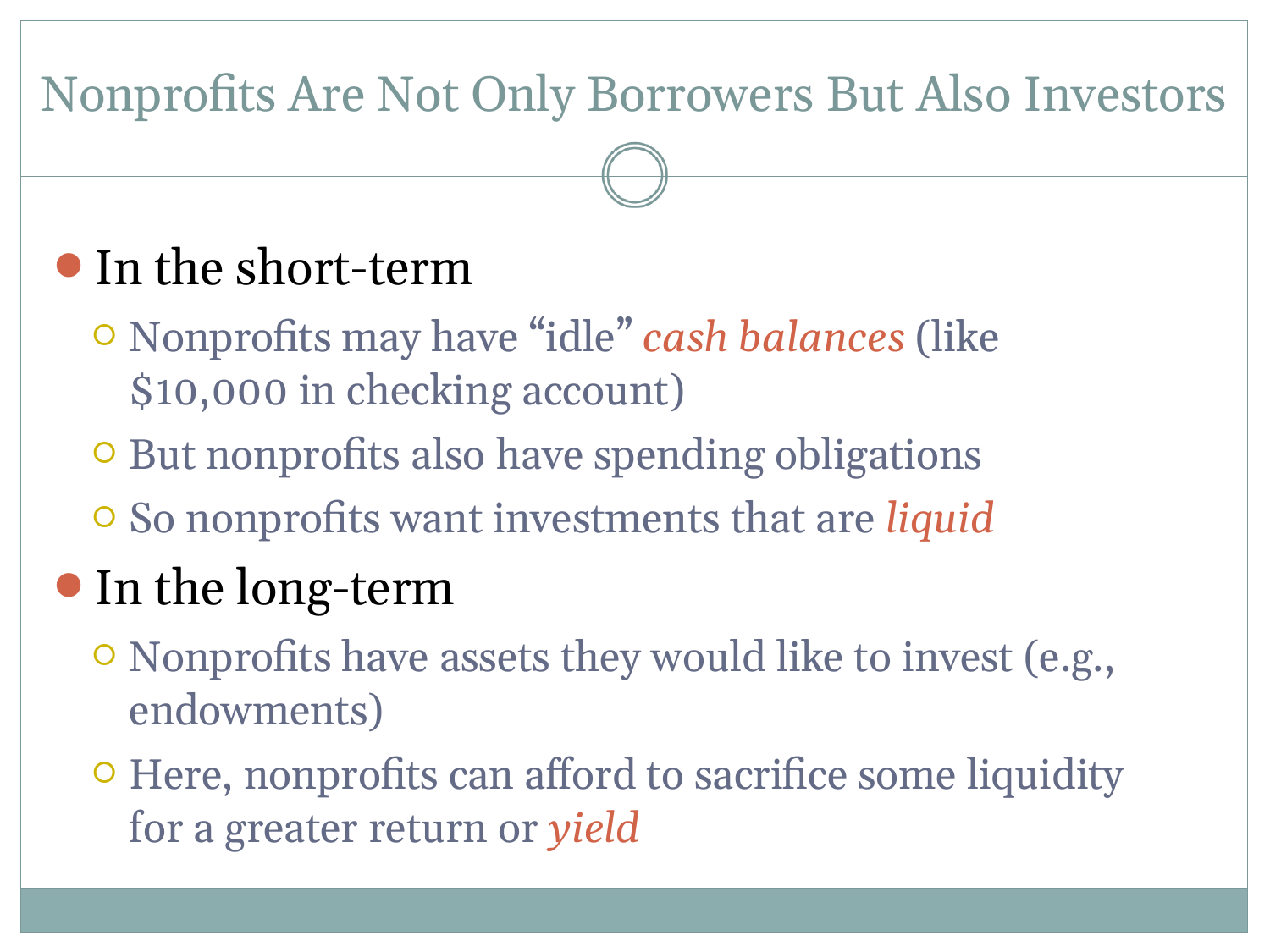

| Nonprofits Are Not Only Borrowers But Also Investors |
| --- |
| In the short-term Nonprofits may have “idle” cash balances (like $10,000 in checking account) But nonprofits also have spending obligations So nonprofits want investments that are liquid In the long-term Nonprofits have assets they would like to invest (e.g., endowments) Here, nonprofits can afford to sacrifice some liquidity for a greater return or yield |
|  |